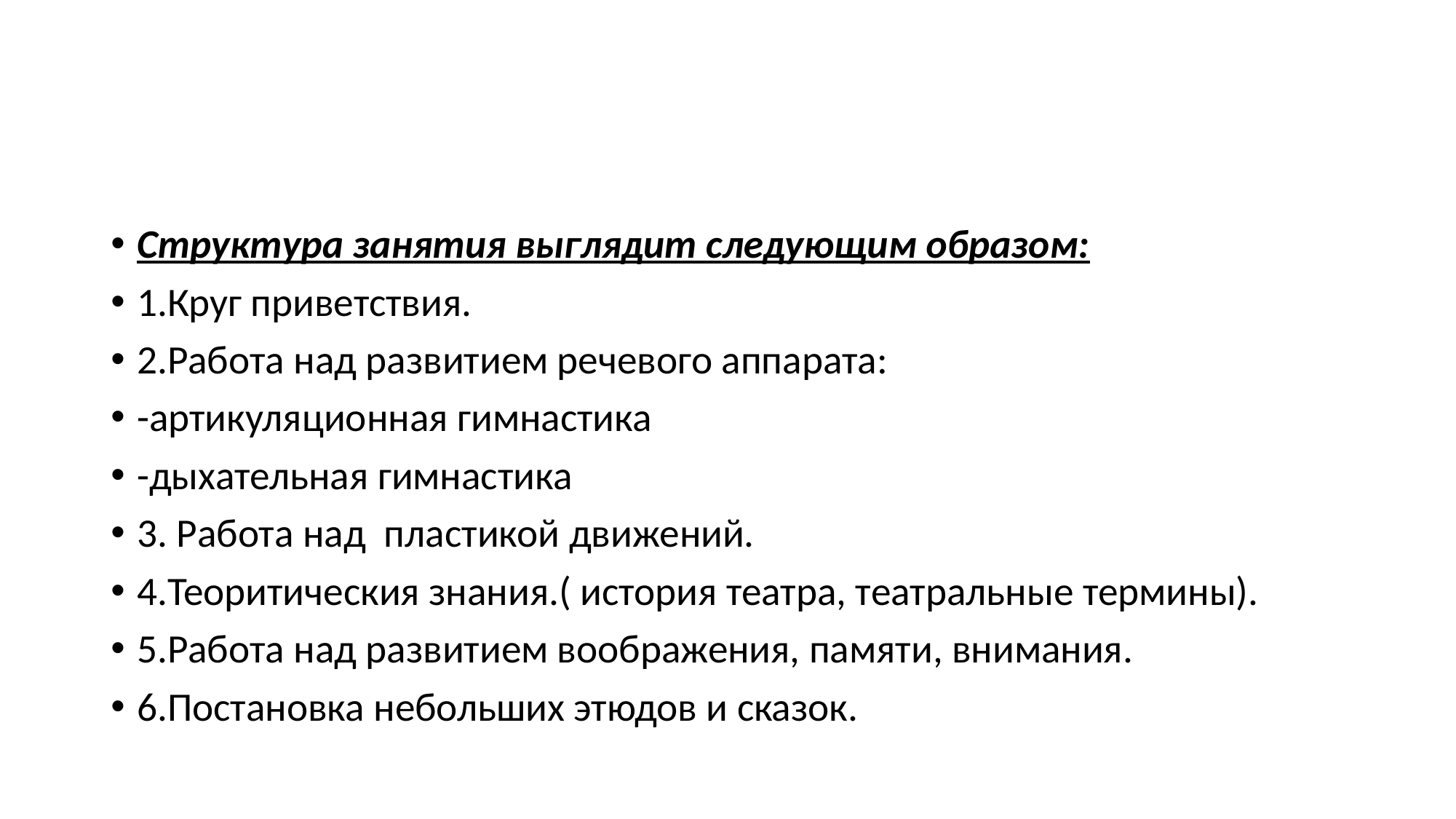

#
Структура занятия выглядит следующим образом:
1.Круг приветствия.
2.Работа над развитием речевого аппарата:
-артикуляционная гимнастика
-дыхательная гимнастика
3. Работа над  пластикой движений.
4.Теоритическия знания.( история театра, театральные термины).
5.Работа над развитием воображения, памяти, внимания.
6.Постановка небольших этюдов и сказок.